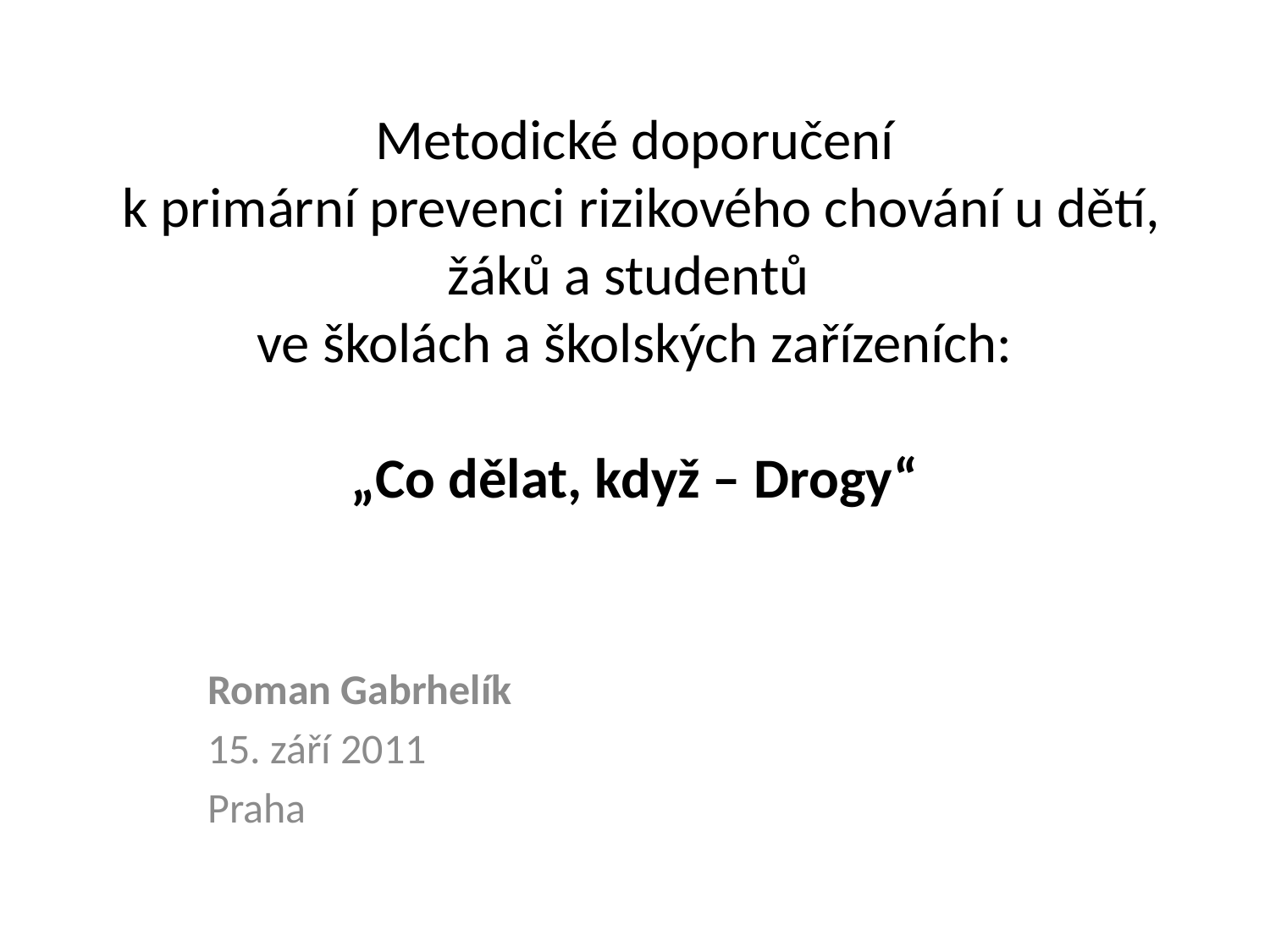

# Metodické doporučení k primární prevenci rizikového chování u dětí, žáků a studentů ve školách a školských zařízeních: „Co dělat, když – Drogy“
Roman Gabrhelík
15. září 2011
Praha